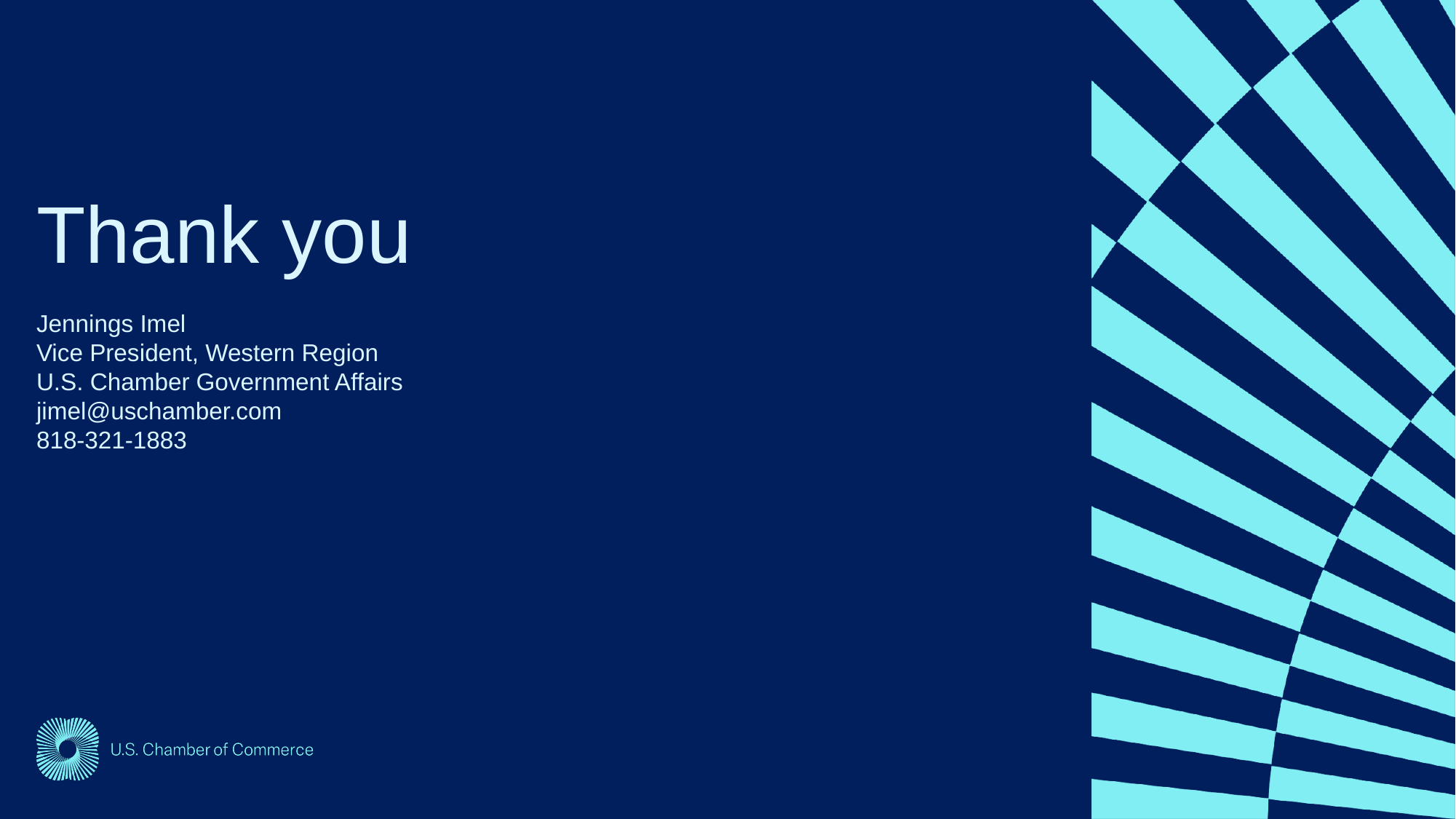

Thank you

Jennings Imel
Vice President, Western Region
U.S. Chamber Government Affairs
jimel@uschamber.com
818-321-1883